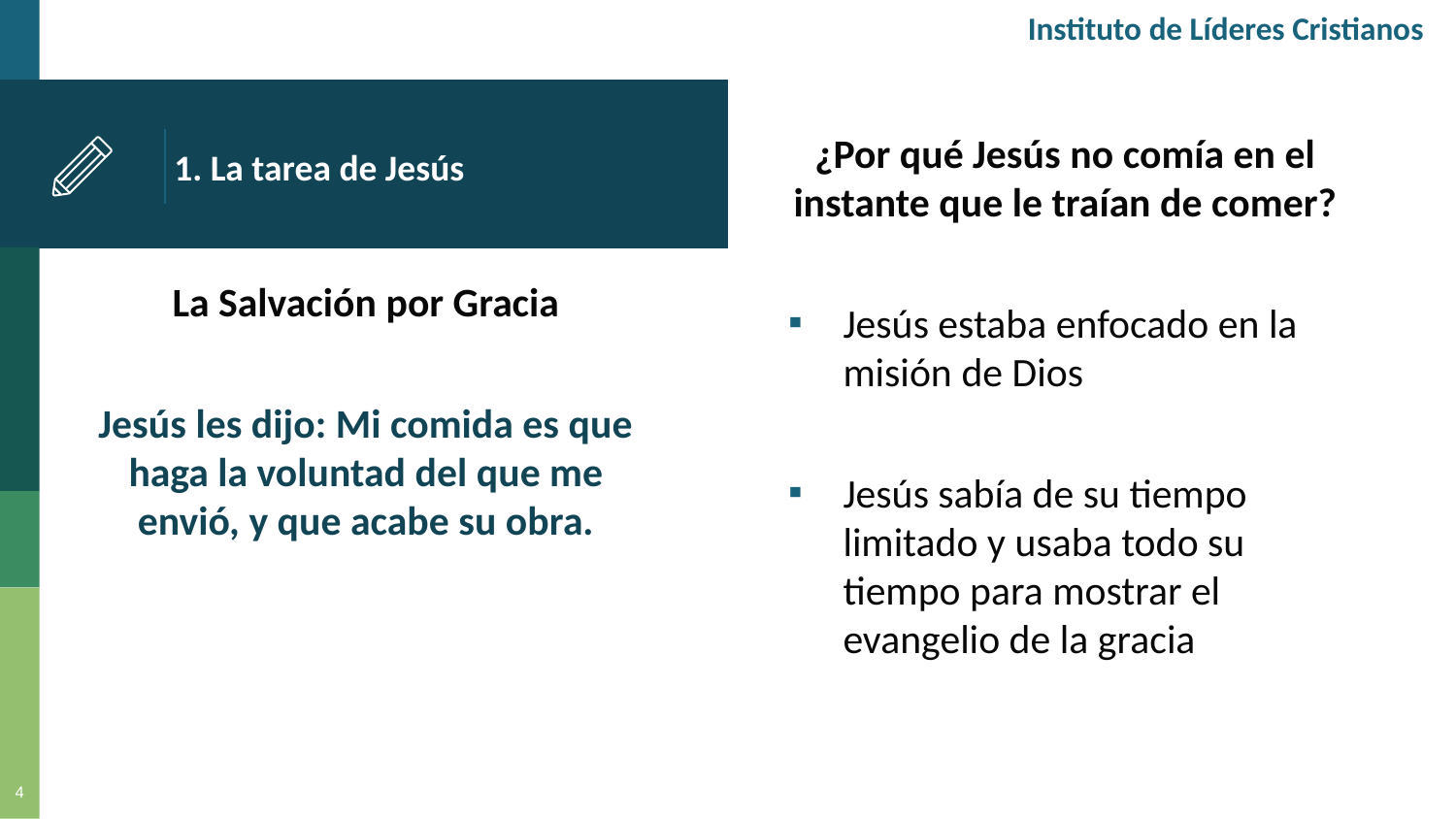

Instituto de Líderes Cristianos

# 1. La tarea de Jesús
¿Por qué Jesús no comía en el instante que le traían de comer?

Jesús estaba enfocado en la misión de Dios

Jesús sabía de su tiempo limitado y usaba todo su tiempo para mostrar el evangelio de la gracia

La Salvación por Gracia

Jesús les dijo: Mi comida es que haga la voluntad del que me envió, y que acabe su obra.

4